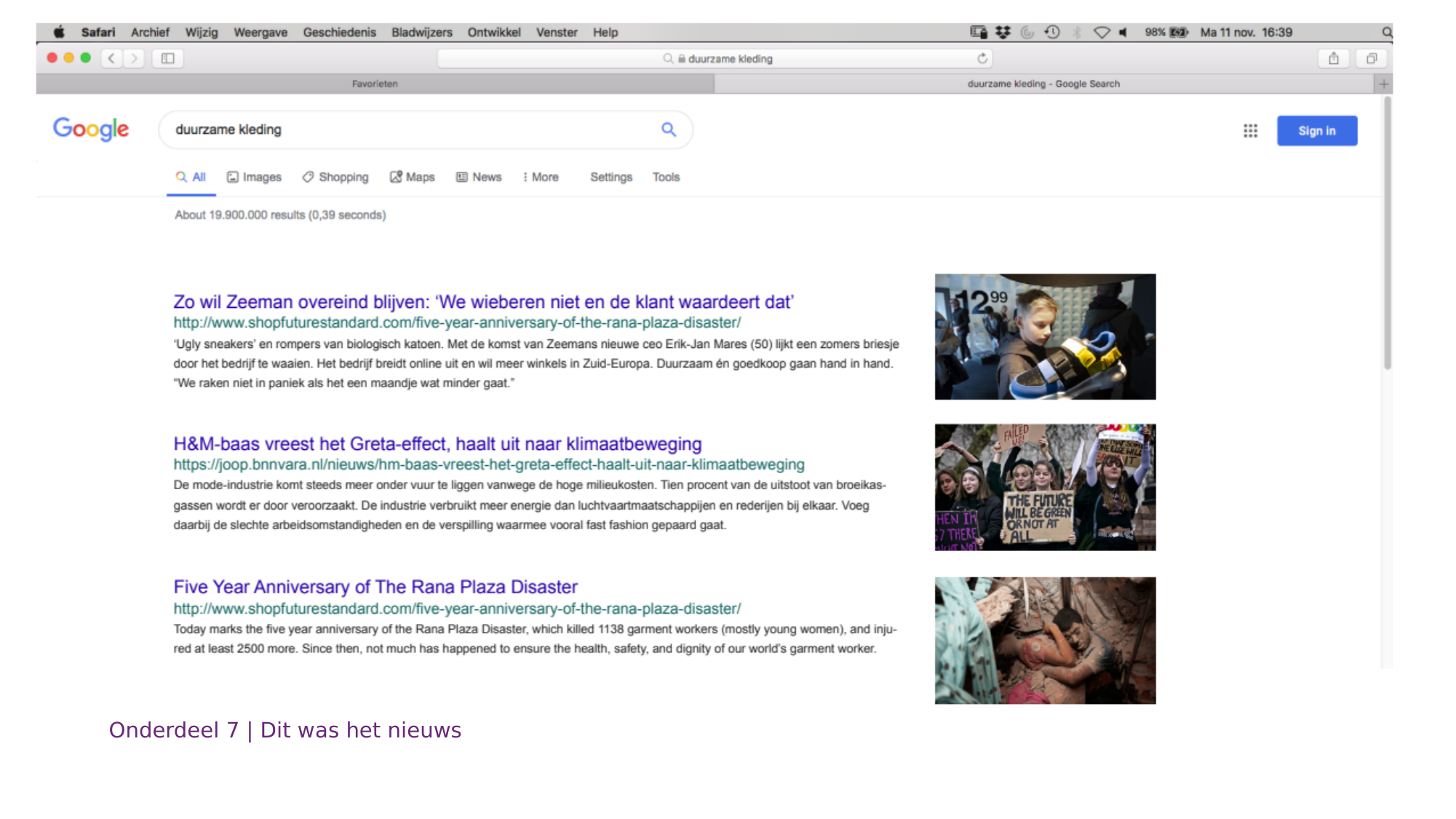

Onderdeel 7 | Dit was het nieuws